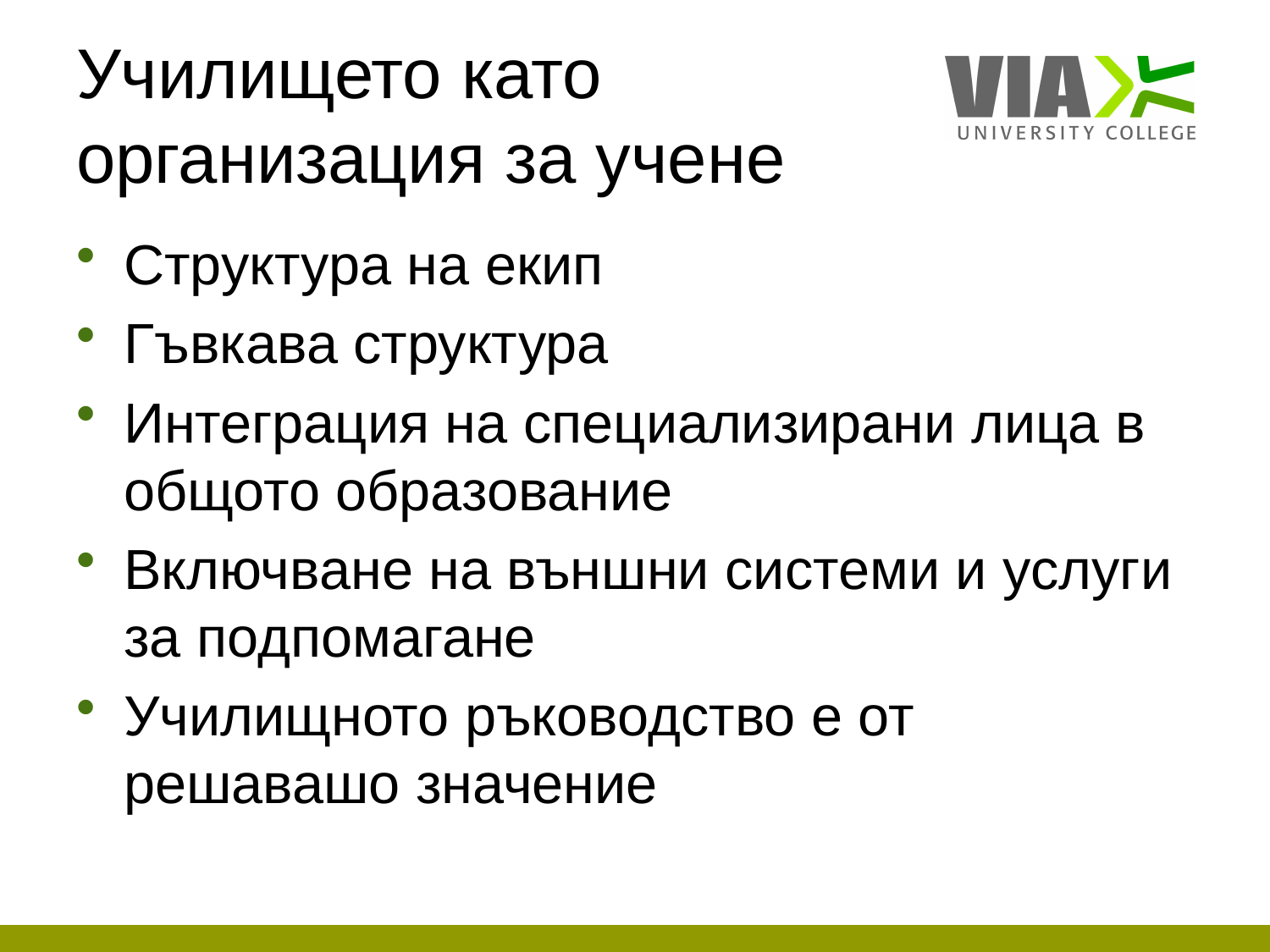

# Училището като организация за учене
Структура на екип
Гъвкава структура
Интеграция на специализирани лица в общото образование
Включване на външни системи и услуги за подпомагане
Училищното ръководство е от решавашо значение